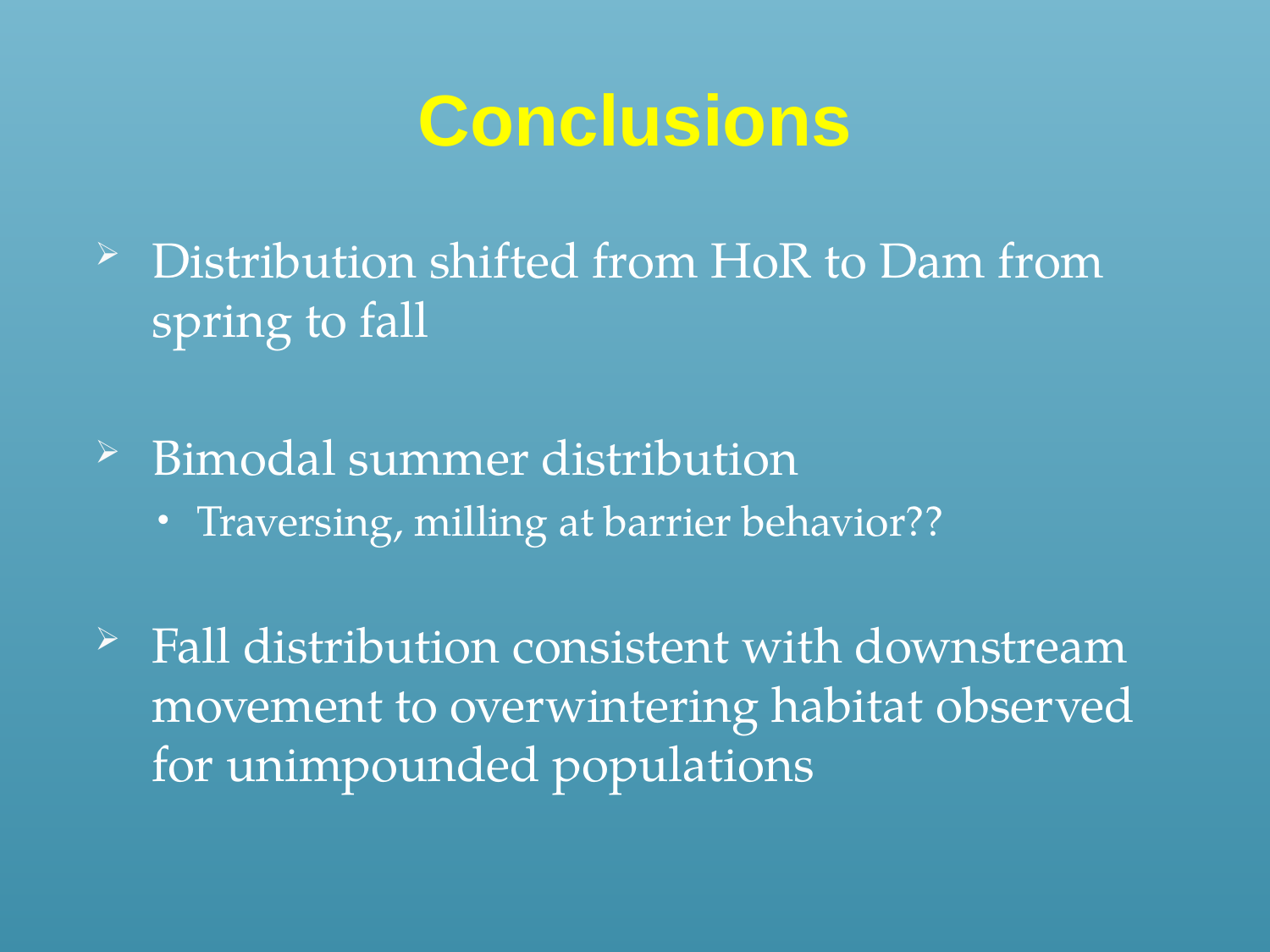

# Conclusions
Distribution shifted from HoR to Dam from spring to fall

Bimodal summer distribution
Traversing, milling at barrier behavior??

Fall distribution consistent with downstream movement to overwintering habitat observed for unimpounded populations